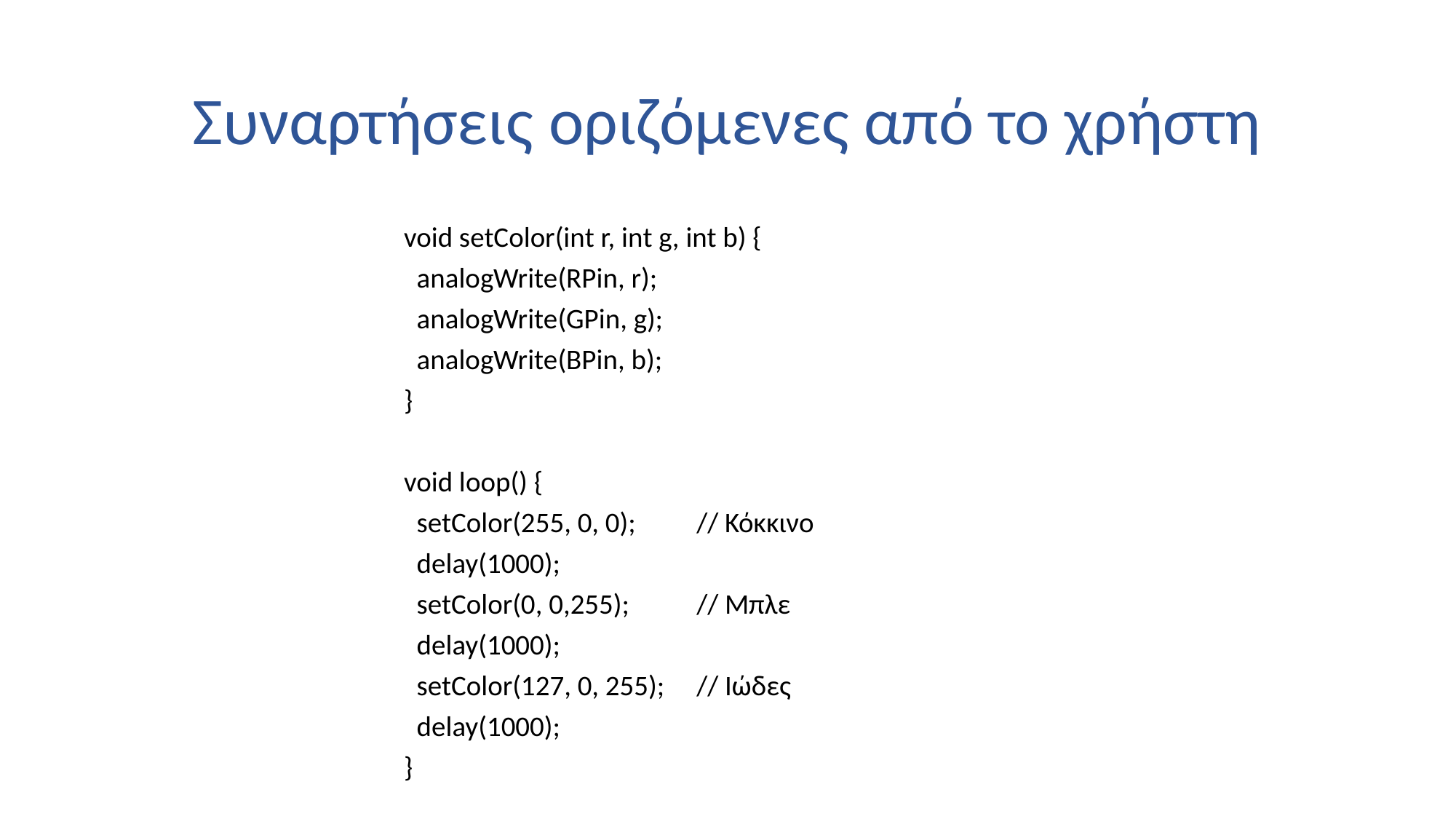

# Συναρτήσεις οριζόμενες από το χρήστη
void setColor(int r, int g, int b) {
  analogWrite(RPin, r);
  analogWrite(GPin, g);
  analogWrite(BPin, b);
}

void loop() {
  setColor(255, 0, 0);	// Κόκκινο
  delay(1000);
  setColor(0, 0,255);	// Μπλε
  delay(1000);
  setColor(127, 0, 255);	// Ιώδες
  delay(1000);
}